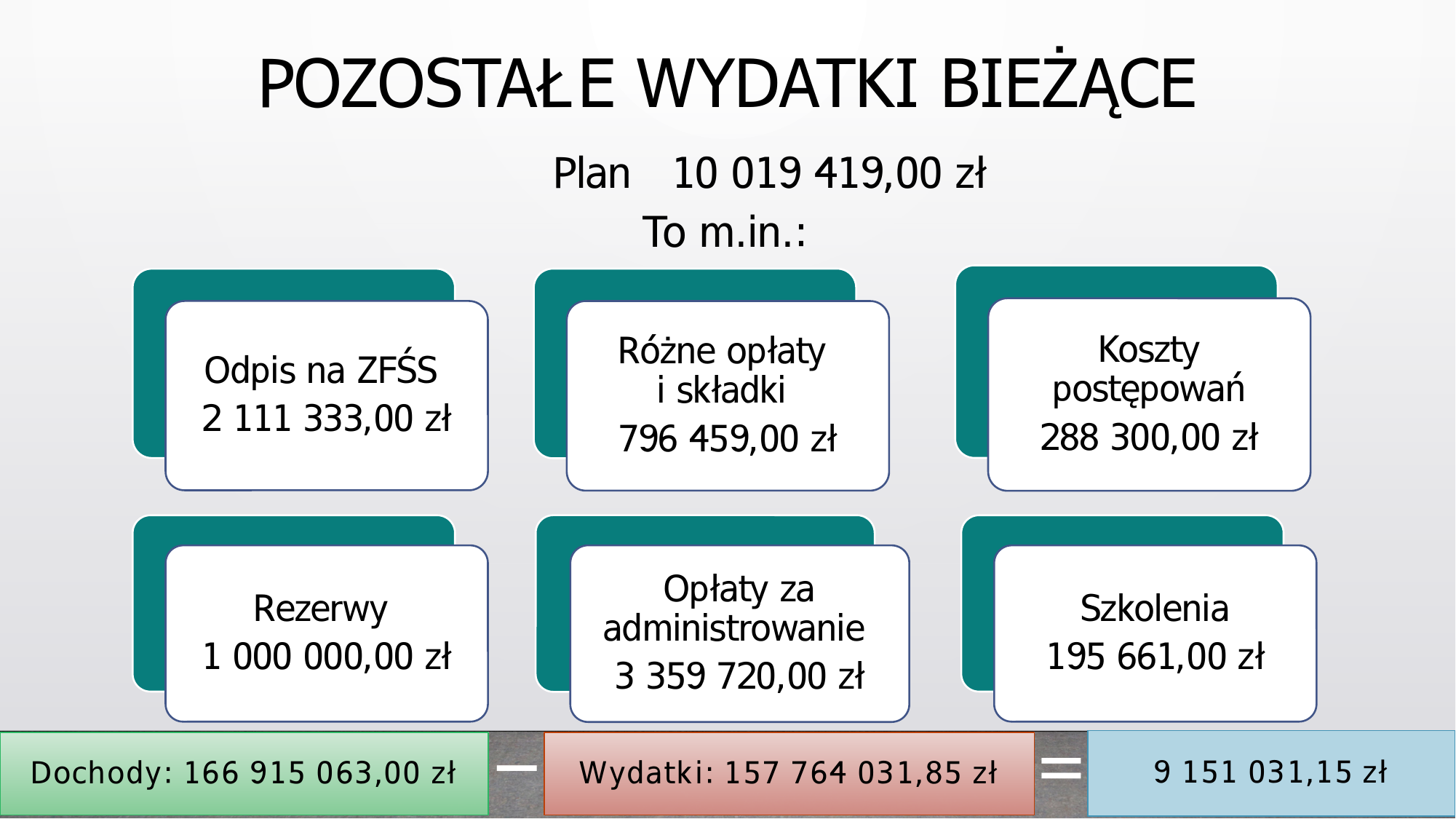

POZOSTAŁE WYDATKI BIEŻĄCE
10 019 419,00 zł
Plan
To m.in.:

Koszty postępowań
288 300,00 zł

Odpis na ZFŚS
2 111 333,00 zł

Różne opłaty
i składki
796 459,00 zł

Rezerwy
1 000 000,00 zł

Opłaty za administrowanie
3 359 720,00 zł

Szkolenia
195 661,00 zł
–
=

9 151 031,15 zł

Dochody: 166 915 063,00 zł

Wydatki: 157 764 031,85 zł